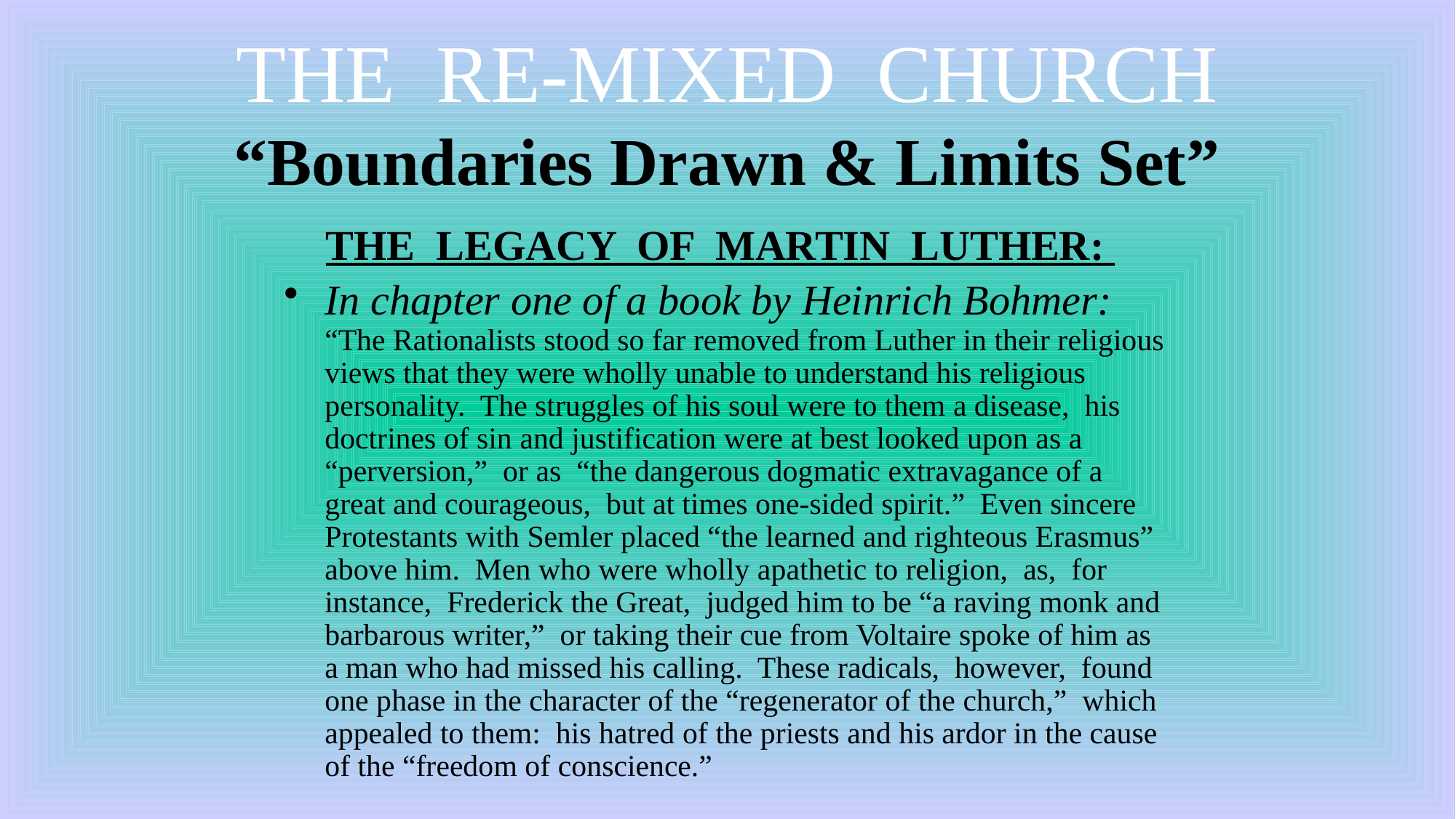

# THE  RE-MIXED  CHURCH “Boundaries Drawn & Limits Set”
    THE  LEGACY  OF  MARTIN  LUTHER:
In chapter one of a book by Heinrich Bohmer: “The Rationalists stood so far removed from Luther in their religious views that they were wholly unable to understand his religious personality.  The struggles of his soul were to them a disease,  his doctrines of sin and justification were at best looked upon as a “perversion,”  or as  “the dangerous dogmatic extravagance of a    great and courageous,  but at times one-sided spirit.”  Even sincere Protestants with Semler placed “the learned and righteous Erasmus” above him.  Men who were wholly apathetic to religion,  as,  for instance,  Frederick the Great,  judged him to be “a raving monk and barbarous writer,”  or taking their cue from Voltaire spoke of him as a man who had missed his calling.  These radicals,  however,  found one phase in the character of the “regenerator of the church,”  which appealed to them:  his hatred of the priests and his ardor in the cause of the “freedom of conscience.”